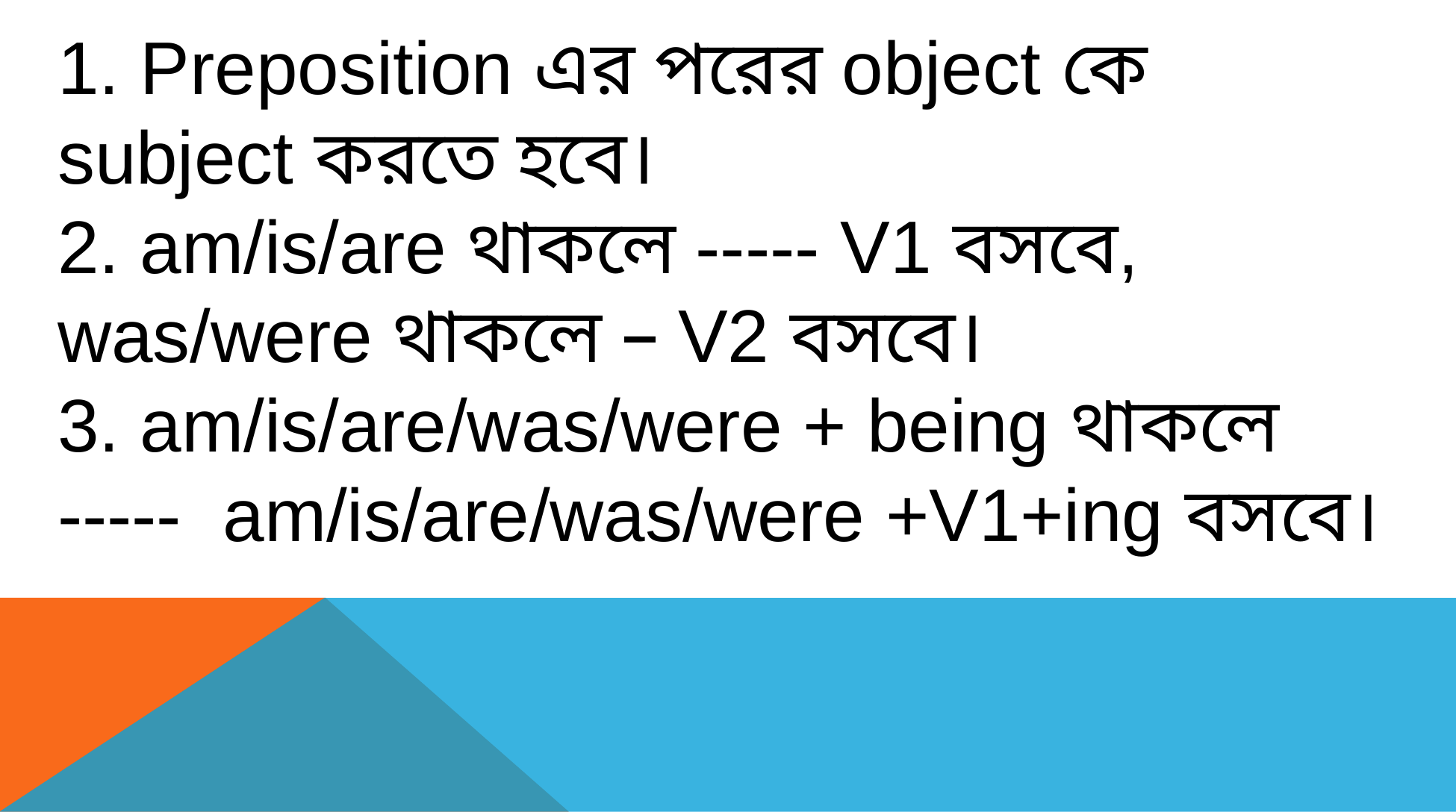

1. Preposition এর পরের object কে  subject করতে হবে।
2. am/is/are থাকলে ----- V1 বসবে, was/were থাকলে – V2 বসবে।
3. am/is/are/was/were + being থাকলে -----  am/is/are/was/were +V1+ing বসবে।